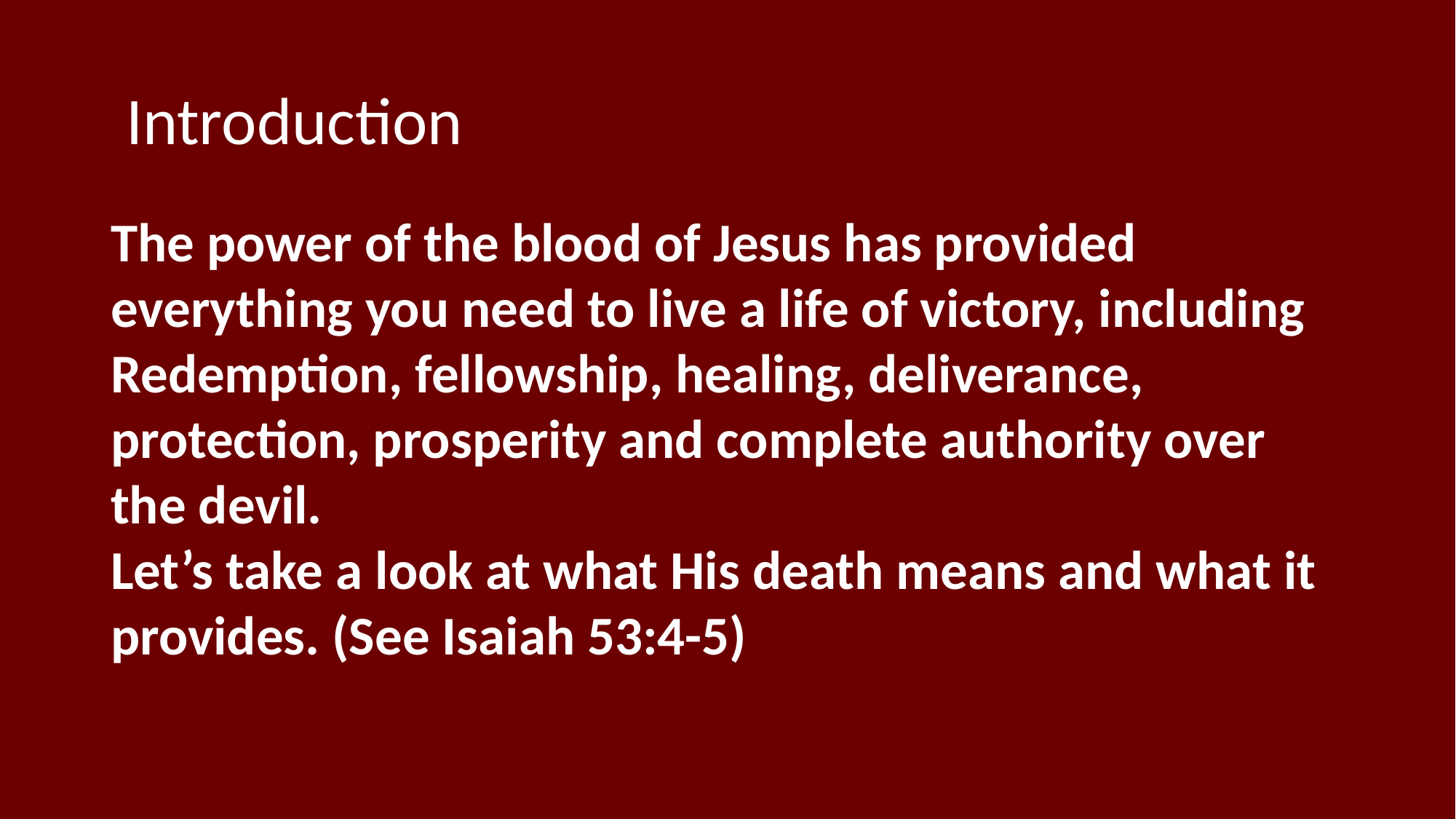

# Introduction
The power of the blood of Jesus has provided everything you need to live a life of victory, including Redemption, fellowship, healing, deliverance, protection, prosperity and complete authority over the devil.
Let’s take a look at what His death means and what it provides. (See Isaiah 53:4-5)